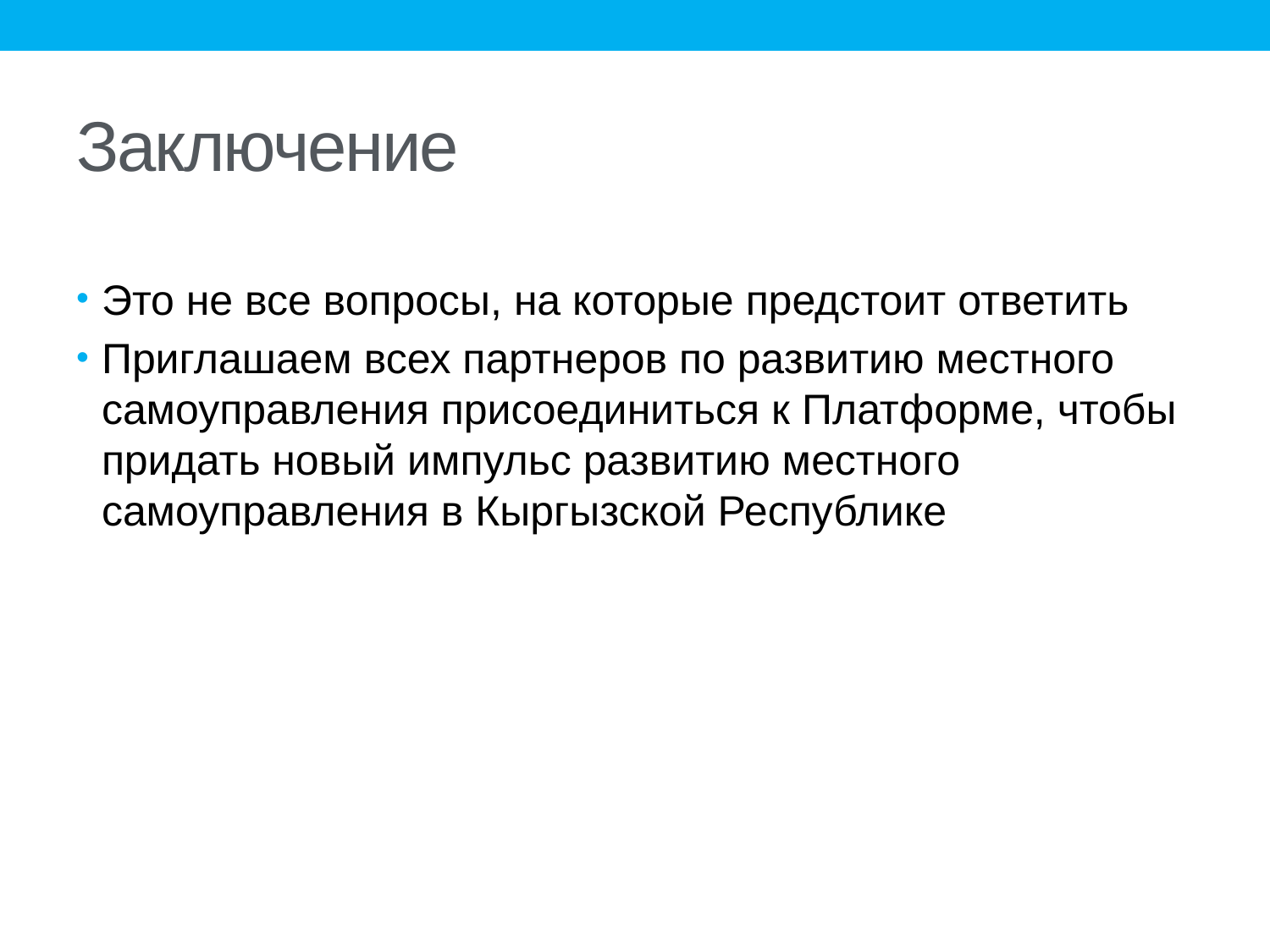

# Заключение
Это не все вопросы, на которые предстоит ответить
Приглашаем всех партнеров по развитию местного самоуправления присоединиться к Платформе, чтобы придать новый импульс развитию местного самоуправления в Кыргызской Республике